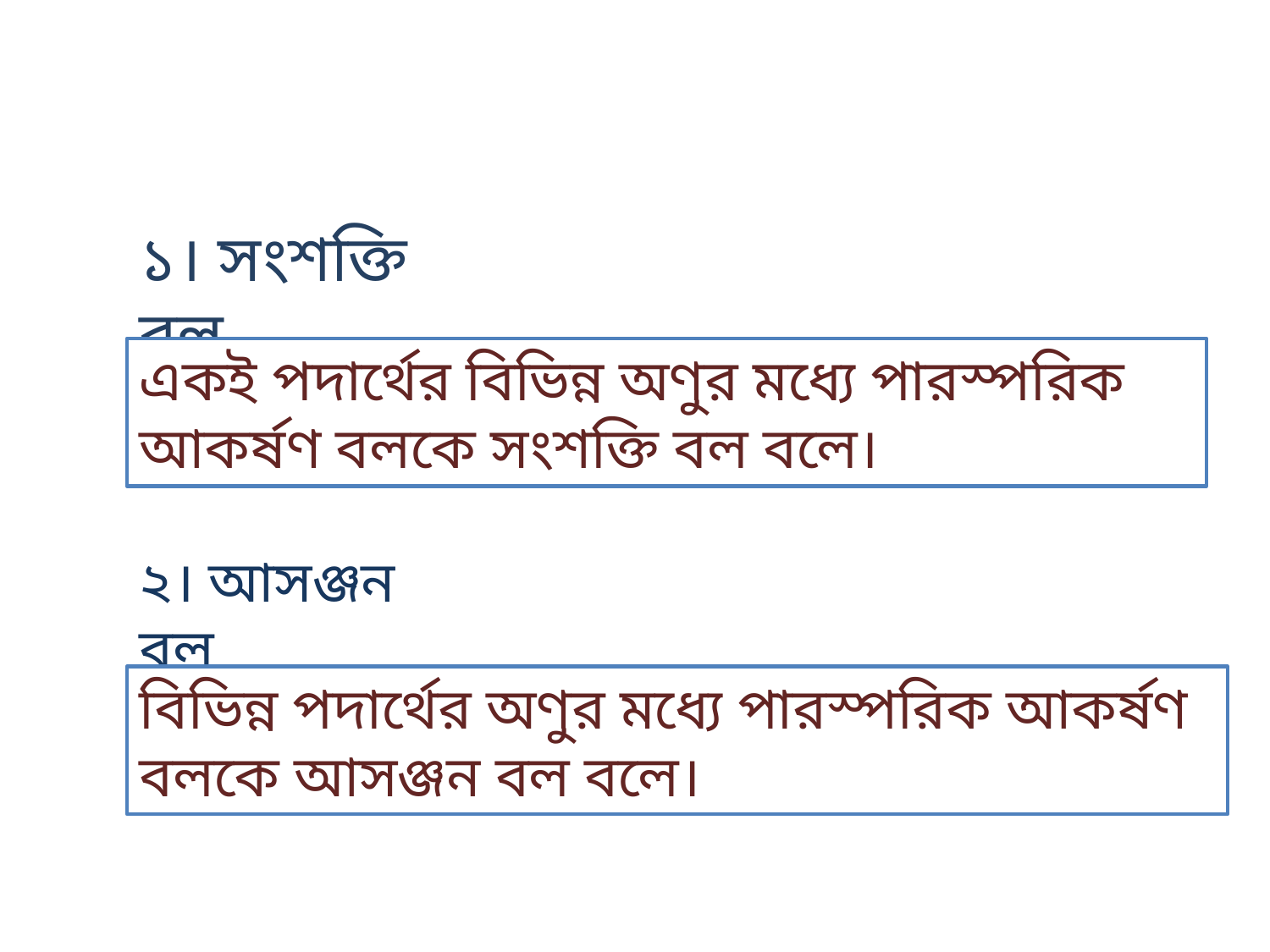

১। সংশক্তি বল
একই পদার্থের বিভিন্ন অণুর মধ্যে পারস্পরিক আকর্ষণ বলকে সংশক্তি বল বলে।
২। আসঞ্জন বল
বিভিন্ন পদার্থের অণুর মধ্যে পারস্পরিক আকর্ষণ বলকে আসঞ্জন বল বলে।